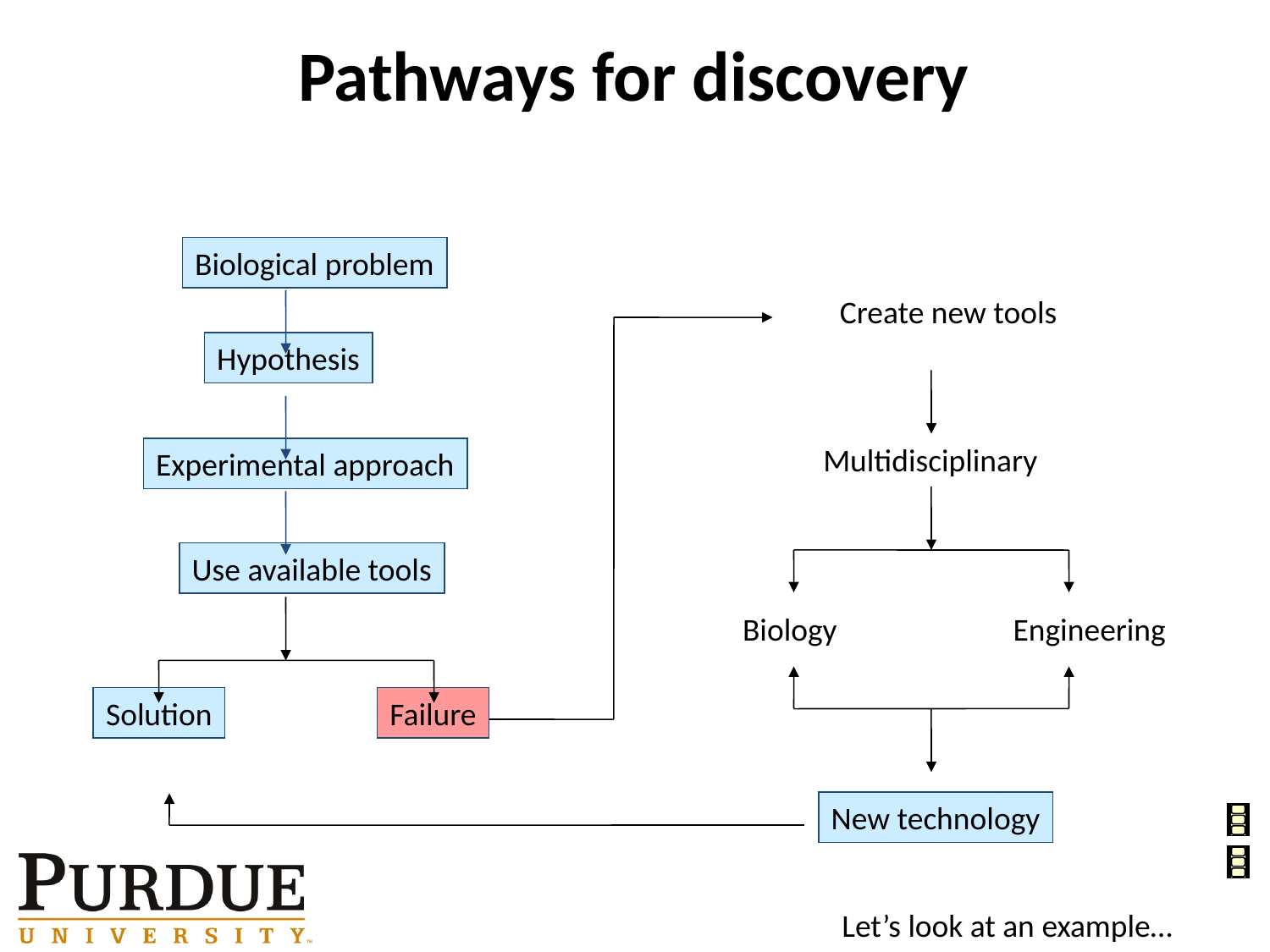

# Pathways for discovery
Biological problem

Hypothesis

Experimental approach

Use available tools

Solution
Failure
Create new tools

Multidisciplinary

Biology
Engineering

New technology

Let’s look at an example…